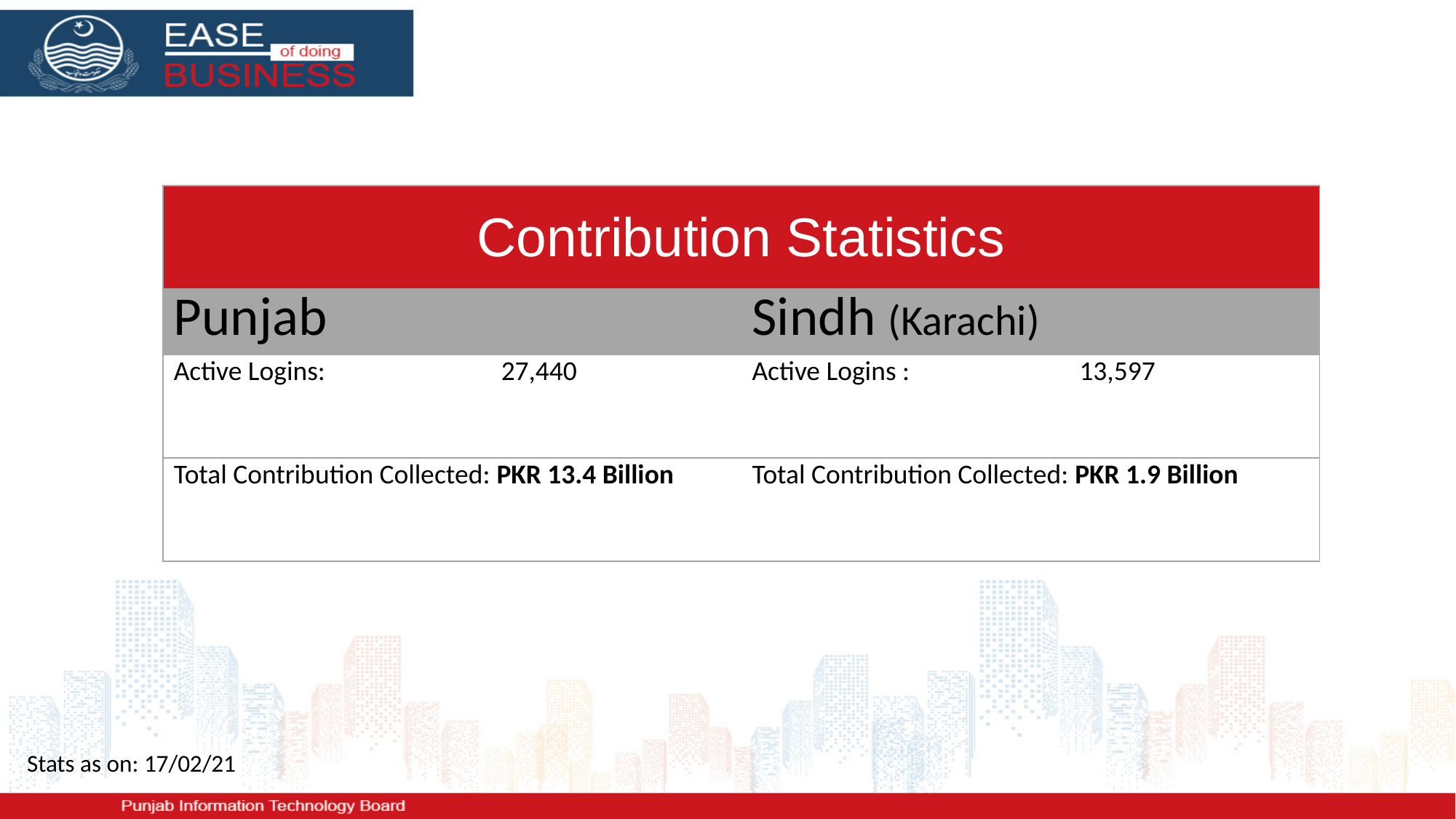

| Contribution Statistics |  |
| --- | --- |
| Punjab | Sindh (Karachi) |
| Active Logins: 27,440 | Active Logins : 13,597 |
| Total Contribution Collected: PKR 13.4 Billion | Total Contribution Collected: PKR 1.9 Billion |
Stats as on: 17/02/21